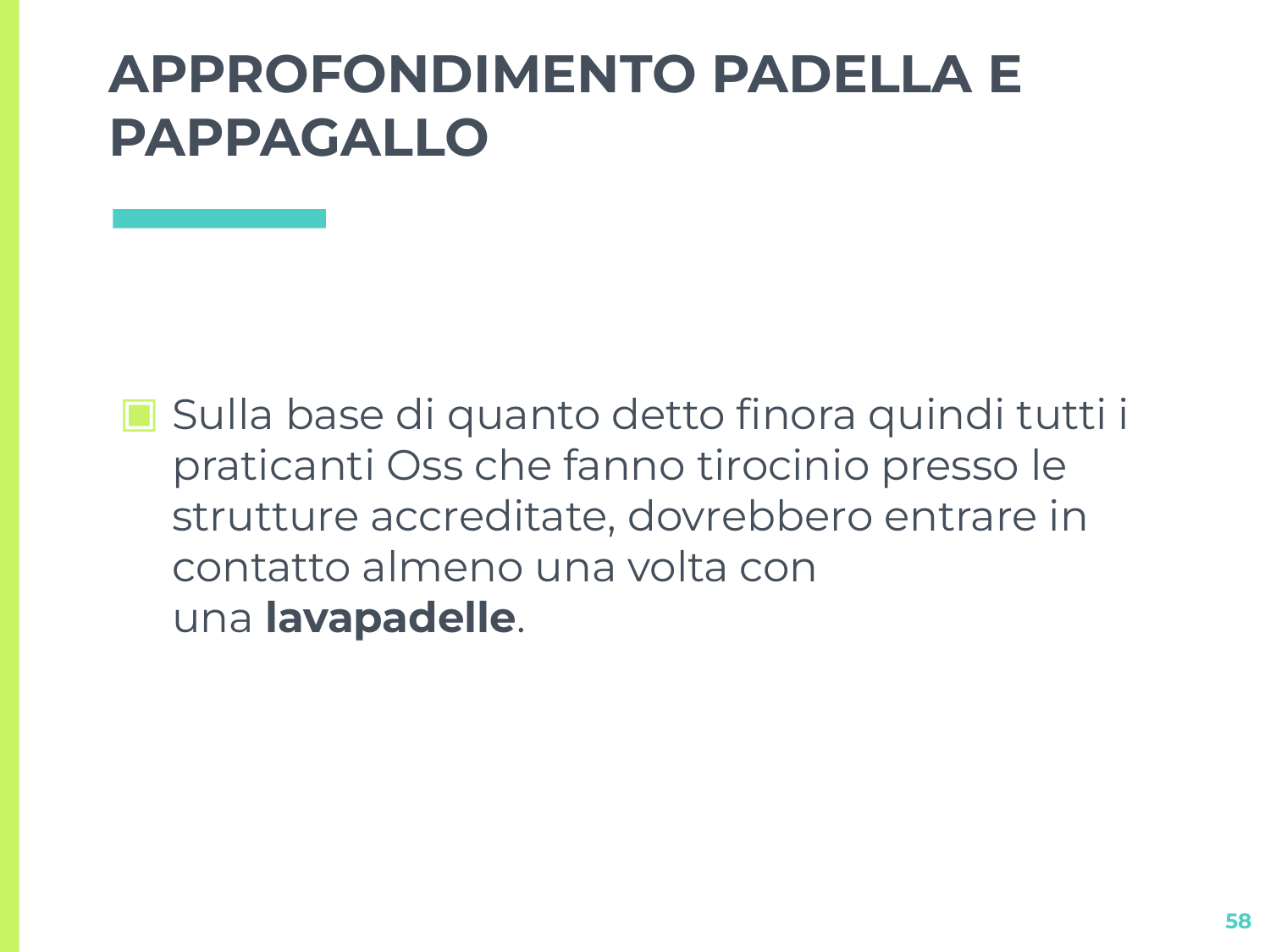

# APPROFONDIMENTO PADELLA E PAPPAGALLO

Sulla base di quanto detto finora quindi tutti i praticanti Oss che fanno tirocinio presso le strutture accreditate, dovrebbero entrare in contatto almeno una volta con una lavapadelle.

58